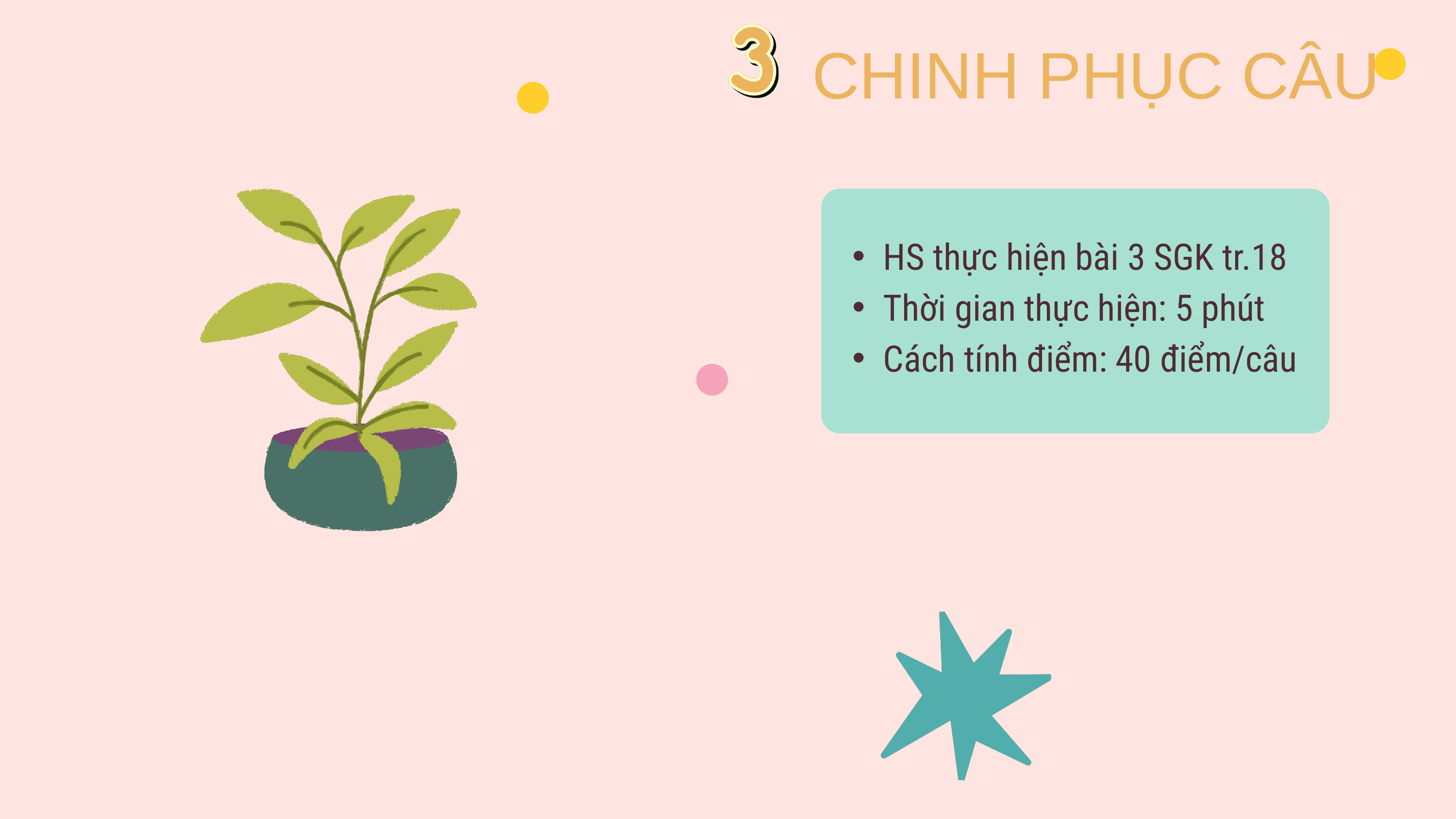

CHINH PHỤC CÂU

HS thực hiện bài 3 SGK tr.18
Thời gian thực hiện: 5 phút
Cách tính điểm: 40 điểm/câu